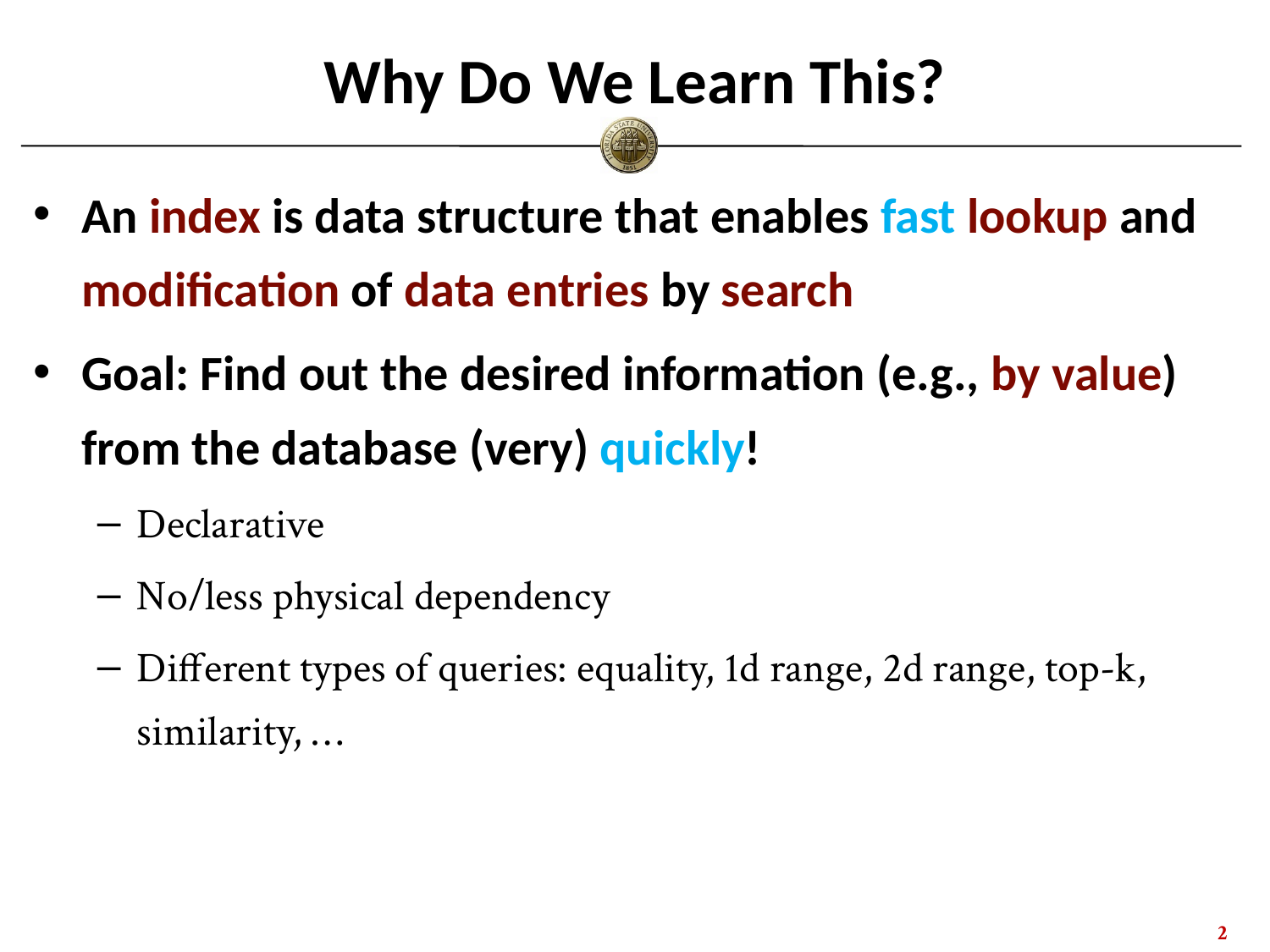

# Why Do We Learn This?
An index is data structure that enables fast lookup and modification of data entries by search
Goal: Find out the desired information (e.g., by value) from the database (very) quickly!
Declarative
No/less physical dependency
Different types of queries: equality, 1d range, 2d range, top-k, similarity, …
2